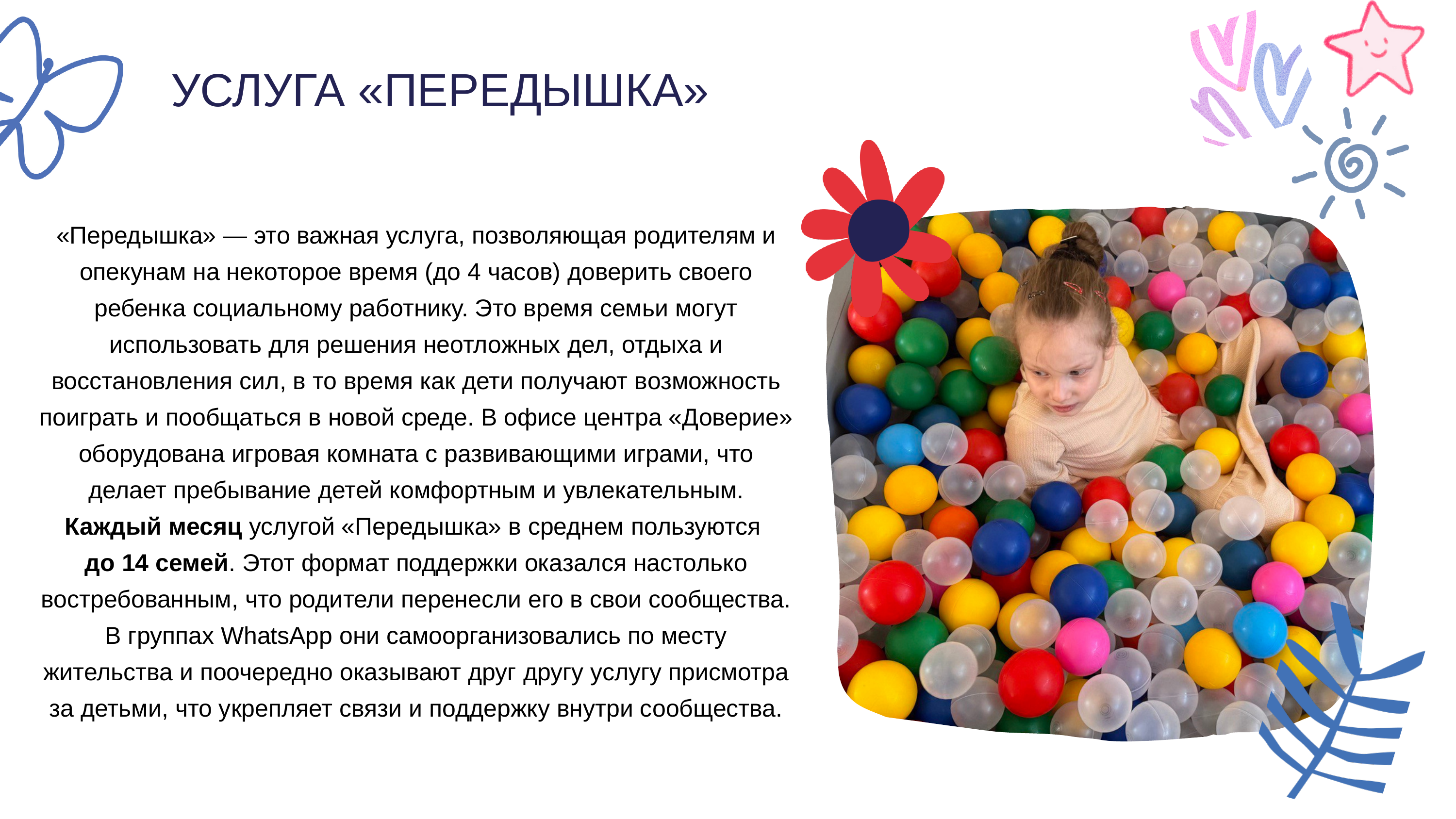

УСЛУГА «ПЕРЕДЫШКА»

«Передышка» — это важная услуга, позволяющая родителям и опекунам на некоторое время (до 4 часов) доверить своего ребенка социальному работнику. Это время семьи могут использовать для решения неотложных дел, отдыха и восстановления сил, в то время как дети получают возможность поиграть и пообщаться в новой среде. В офисе центра «Доверие» оборудована игровая комната с развивающими играми, что делает пребывание детей комфортным и увлекательным.
Каждый месяц услугой «Передышка» в среднем пользуются
до 14 семей. Этот формат поддержки оказался настолько востребованным, что родители перенесли его в свои сообщества. В группах WhatsApp они самоорганизовались по месту жительства и поочередно оказывают друг другу услугу присмотра за детьми, что укрепляет связи и поддержку внутри сообщества.